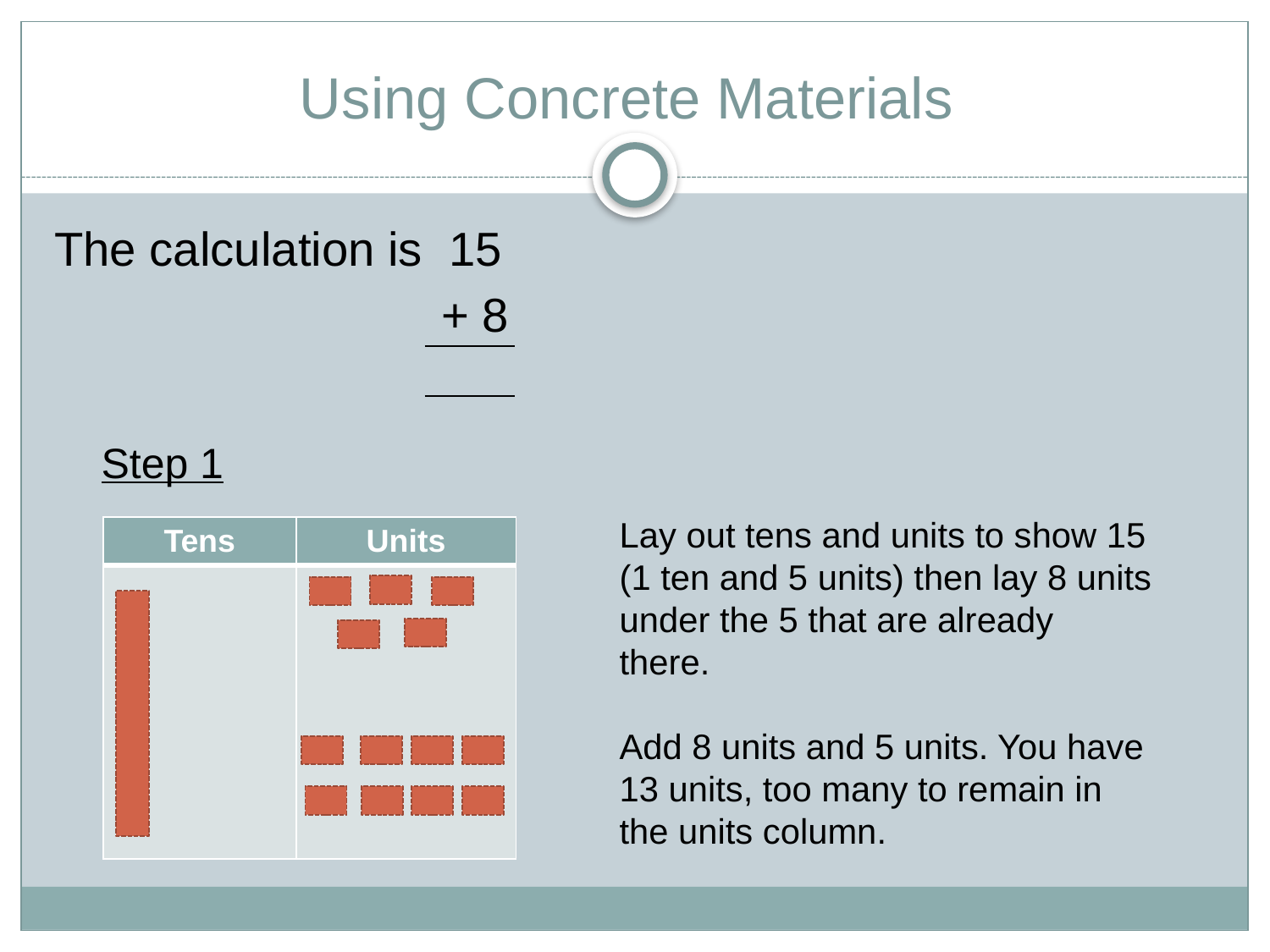

# Using Concrete Materials
The calculation is  15
                             + 8
Step 1
Lay out tens and units to show 15 (1 ten and 5 units) then lay 8 units under the 5 that are already there.

Add 8 units and 5 units. You have 13 units, too many to remain in the units column.
| Tens | Units |
| --- | --- |
|  |  |